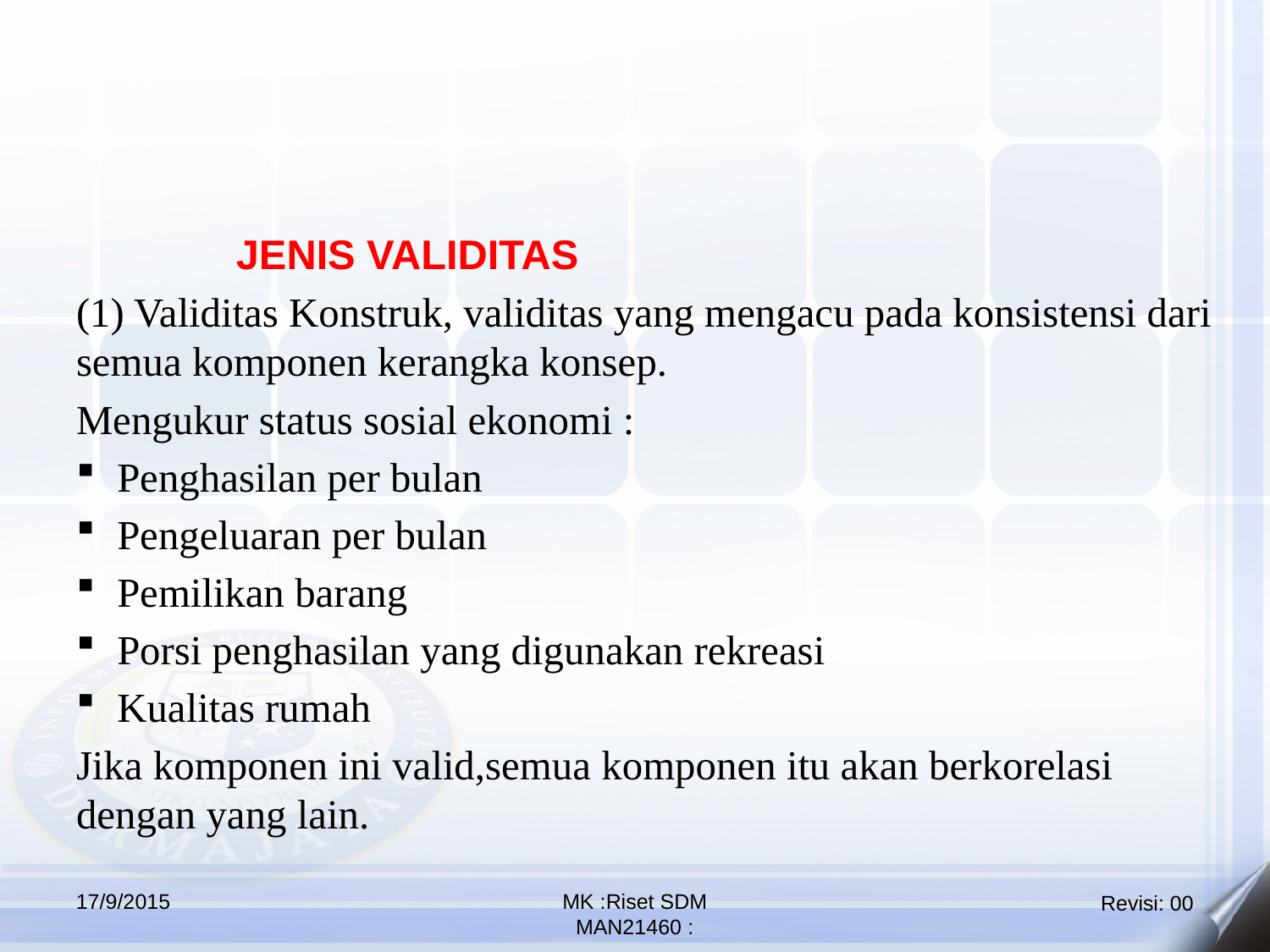

JENIS VALIDITAS
(1) Validitas Konstruk, validitas yang mengacu pada konsistensi dari semua komponen kerangka konsep.
Mengukur status sosial ekonomi :
Penghasilan per bulan
Pengeluaran per bulan
Pemilikan barang
Porsi penghasilan yang digunakan rekreasi
Kualitas rumah
Jika komponen ini valid,semua komponen itu akan berkorelasi dengan yang lain.

17/9/2015
MK :Riset SDM
MAN21460 :